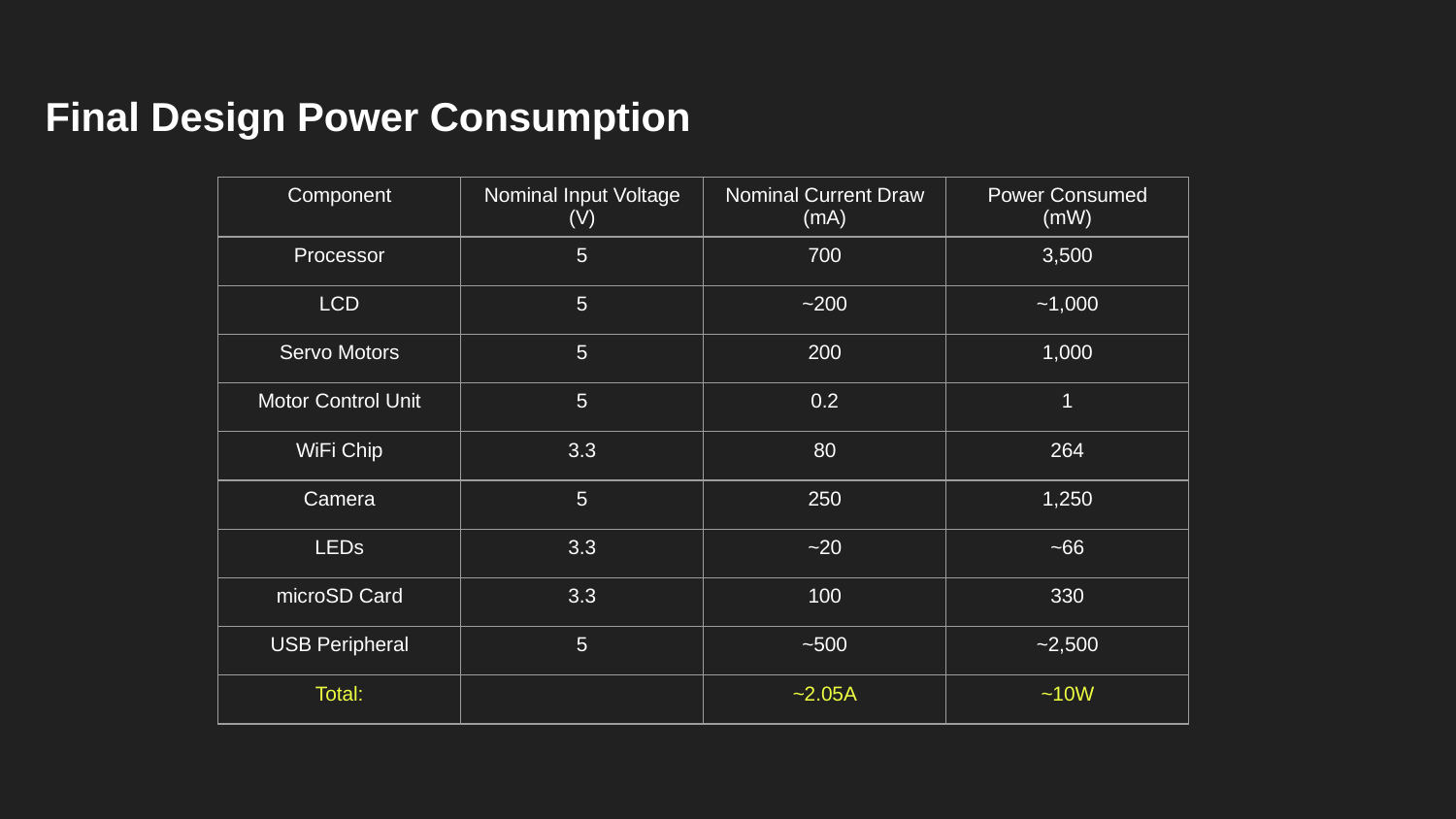

# Final Design Power Consumption
| Component | Nominal Input Voltage (V) | Nominal Current Draw (mA) | Power Consumed (mW) |
| --- | --- | --- | --- |
| Processor | 5 | 700 | 3,500 |
| LCD | 5 | ~200 | ~1,000 |
| Servo Motors | 5 | 200 | 1,000 |
| Motor Control Unit | 5 | 0.2 | 1 |
| WiFi Chip | 3.3 | 80 | 264 |
| Camera | 5 | 250 | 1,250 |
| LEDs | 3.3 | ~20 | ~66 |
| microSD Card | 3.3 | 100 | 330 |
| USB Peripheral | 5 | ~500 | ~2,500 |
| Total: |  | ~2.05A | ~10W |